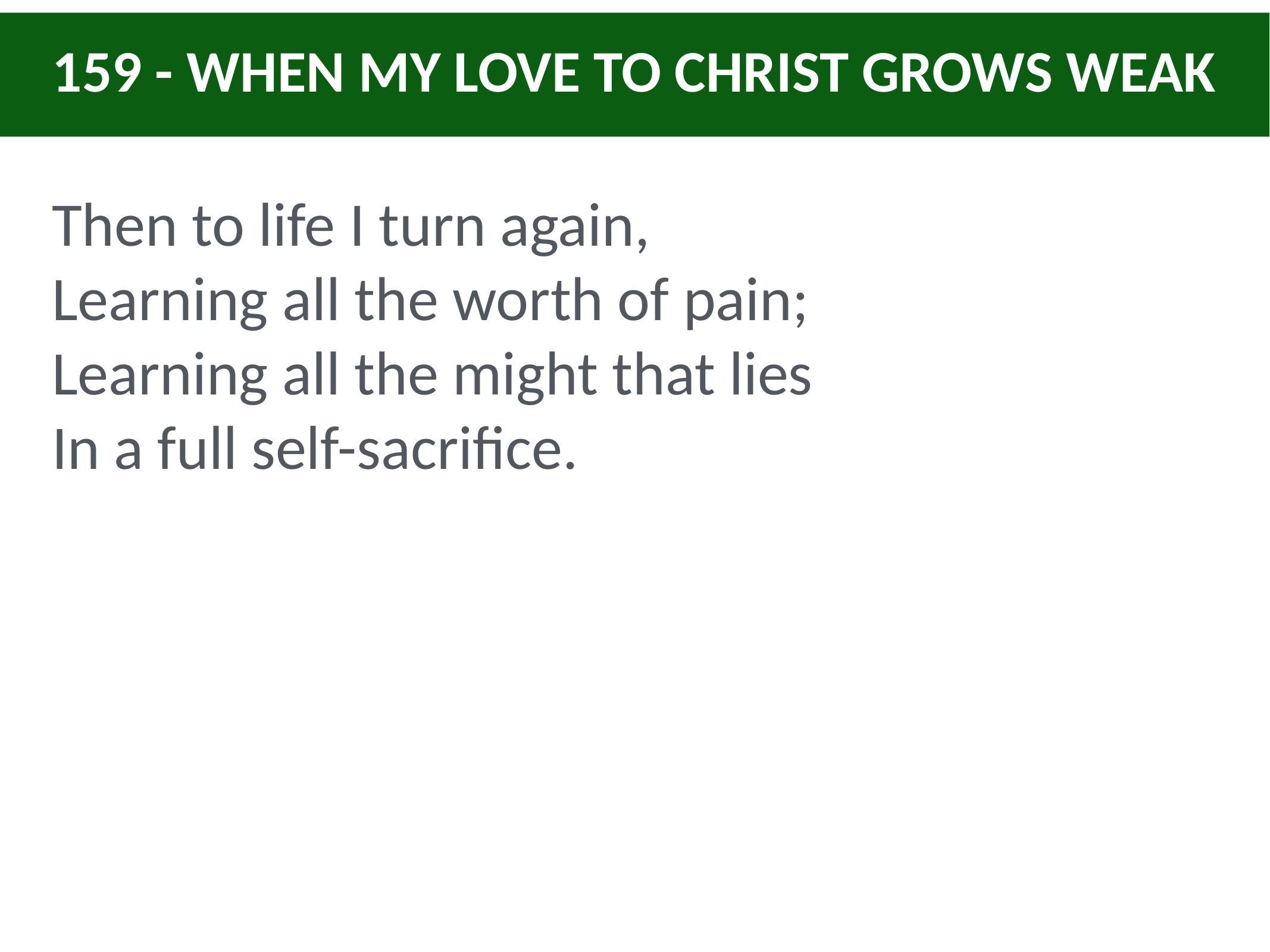

159 - WHEN MY LOVE TO CHRIST GROWS WEAK
Then to life I turn again,
Learning all the worth of pain;
Learning all the might that lies
In a full self-sacrifice.